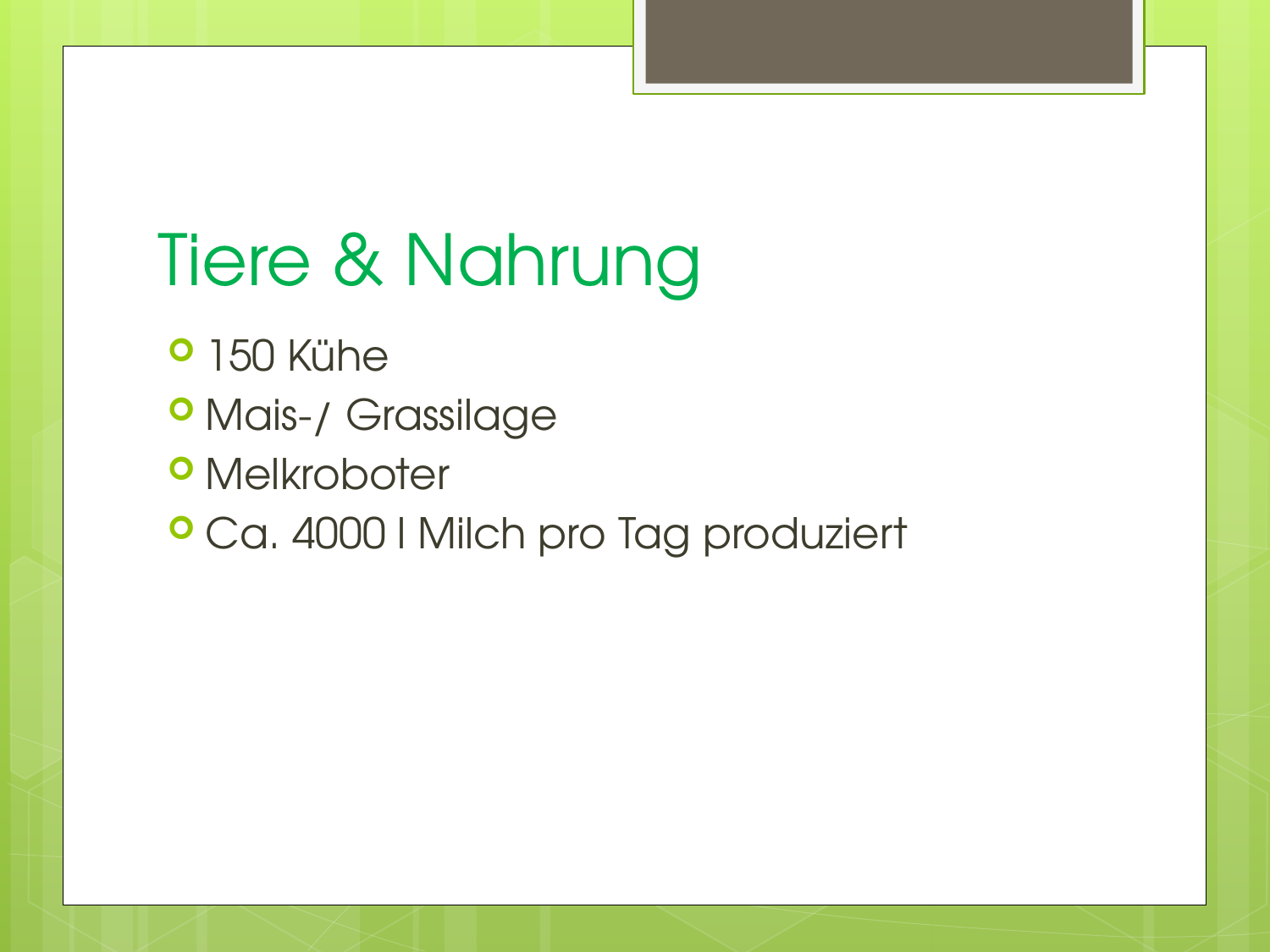

# Tiere & Nahrung
150 Kühe
Mais-/ Grassilage
Melkroboter
Ca. 4000 l Milch pro Tag produziert